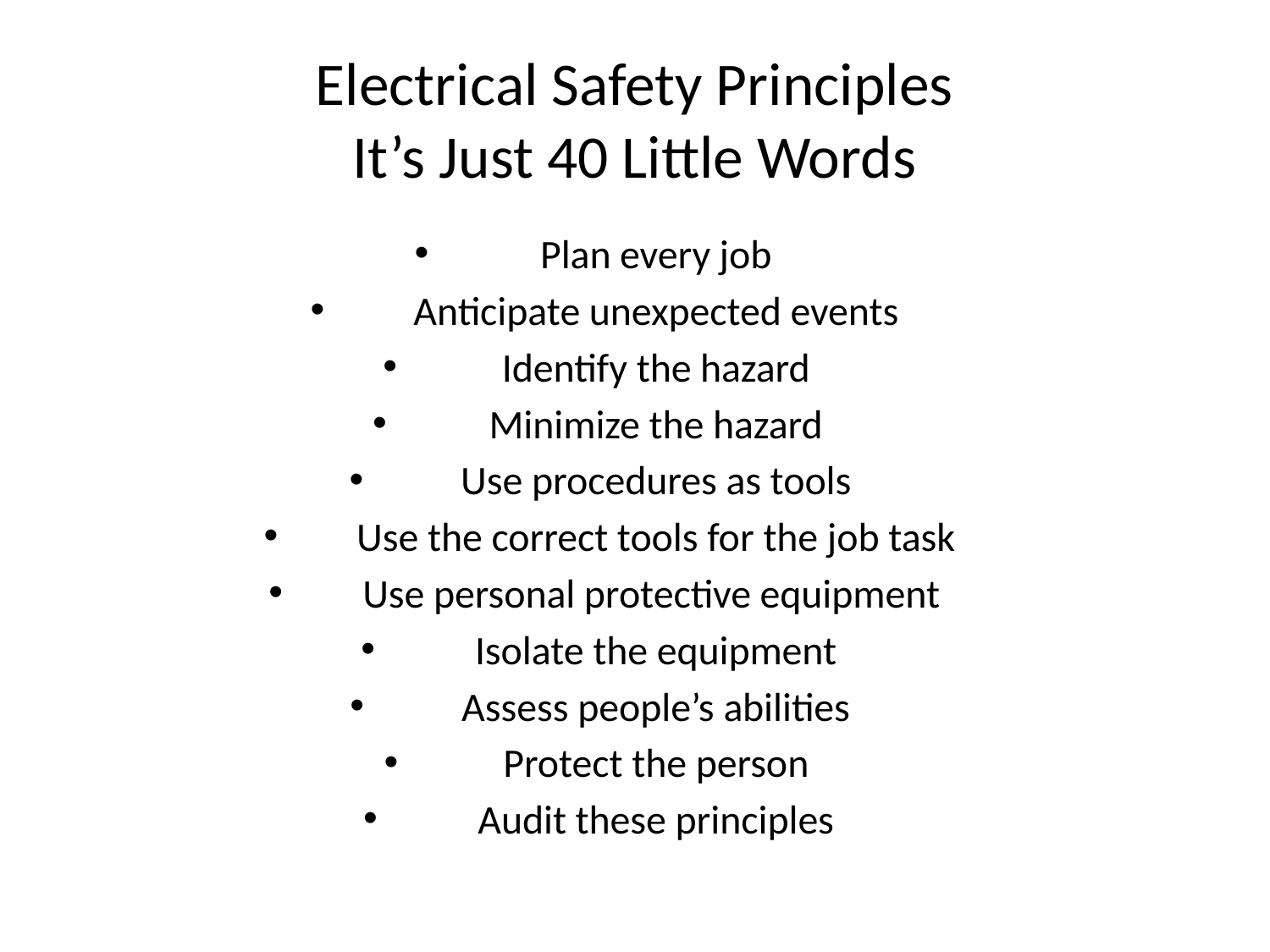

# Electrical Safety Principles It’s Just 40 Little Words
Plan every job
Anticipate unexpected events
Identify the hazard
Minimize the hazard
Use procedures as tools
Use the correct tools for the job task
Use personal protective equipment
Isolate the equipment
Assess people’s abilities
Protect the person
Audit these principles